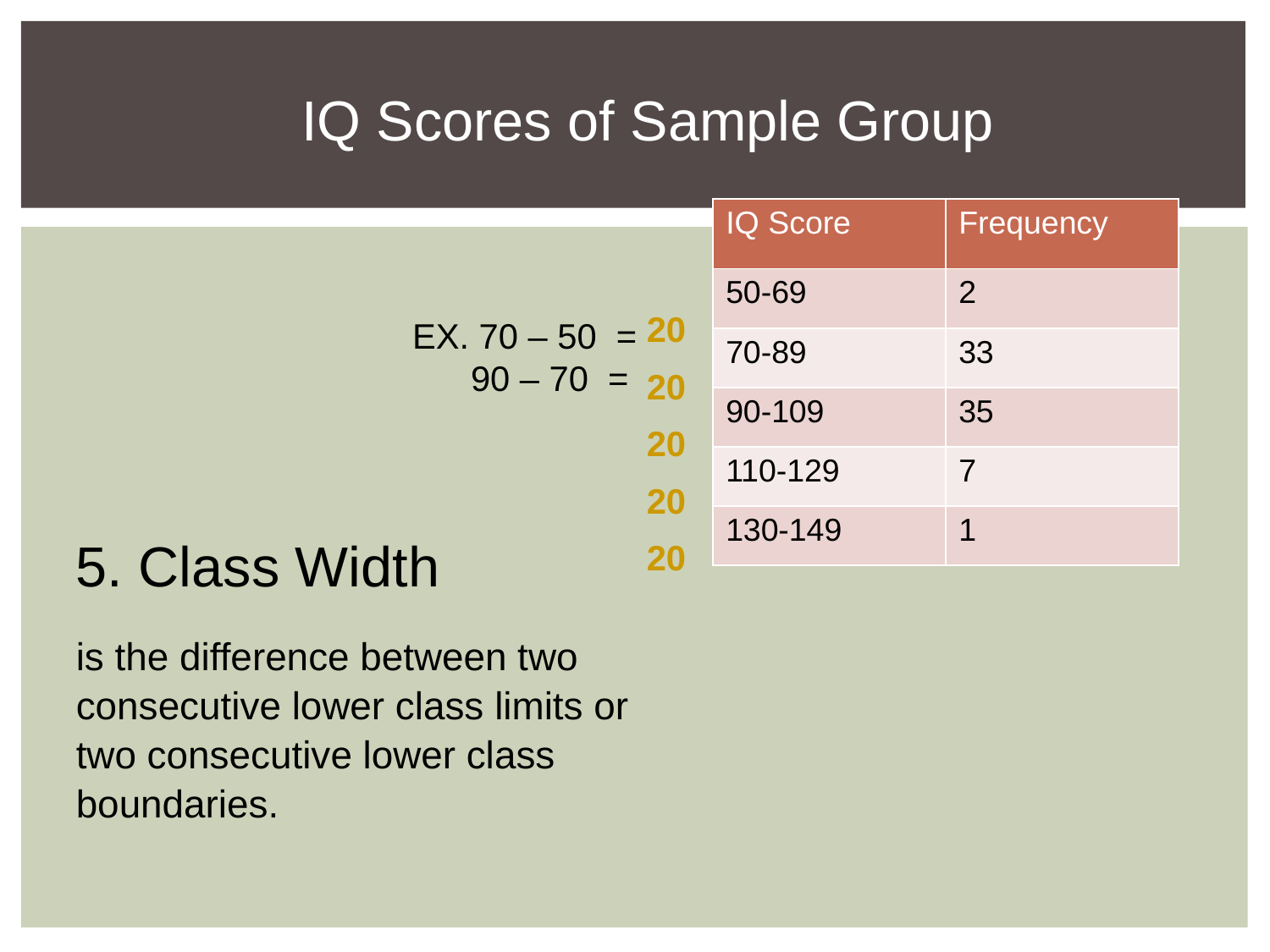

IQ Scores of Sample Group
| IQ Score | Frequency |
| --- | --- |
| 50-69 | 2 |
| 70-89 | 33 |
| 90-109 | 35 |
| 110-129 | 7 |
| 130-149 | 1 |
20
20
20
20
20
EX. 70 – 50  =
      90 – 70  =
5. Class Width
is the difference between two consecutive lower class limits or two consecutive lower class boundaries.